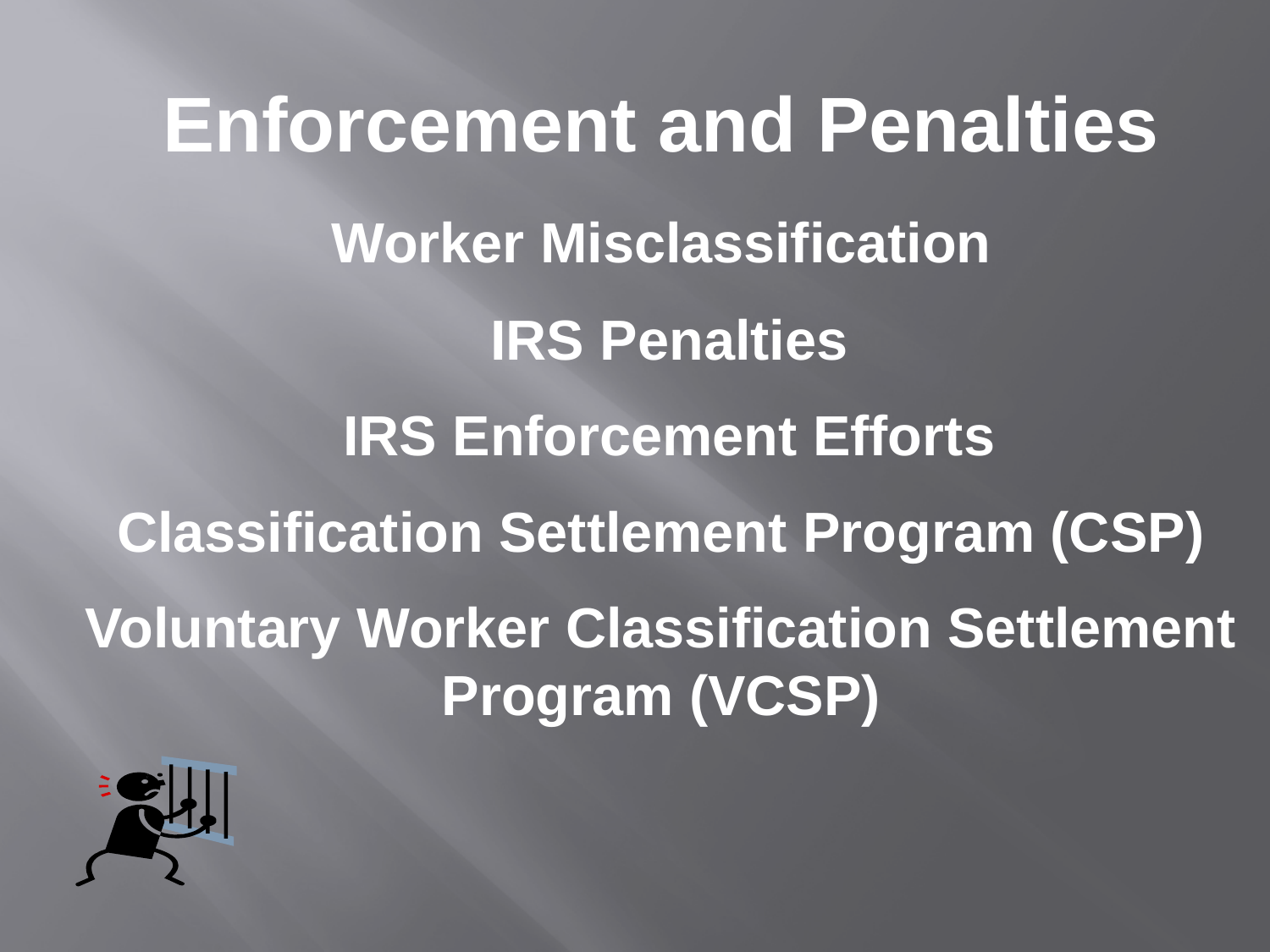

Enforcement and Penalties
 Worker Misclassification
 IRS Penalties
 IRS Enforcement Efforts
Classification Settlement Program (CSP)
Voluntary Worker Classification Settlement Program (VCSP)